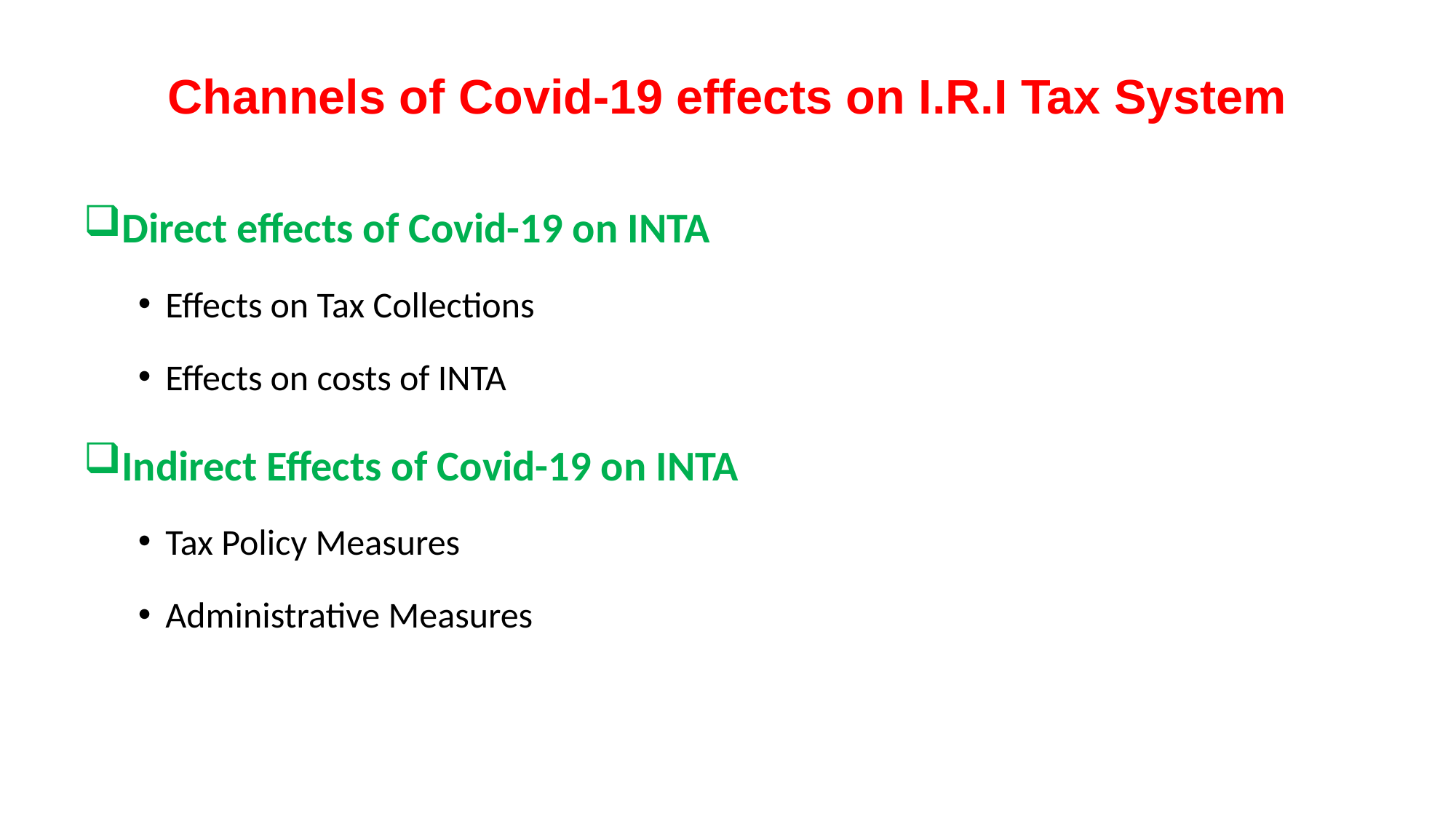

# Channels of Covid-19 effects on I.R.I Tax System
Direct effects of Covid-19 on INTA
Effects on Tax Collections
Effects on costs of INTA
Indirect Effects of Covid-19 on INTA
Tax Policy Measures
Administrative Measures